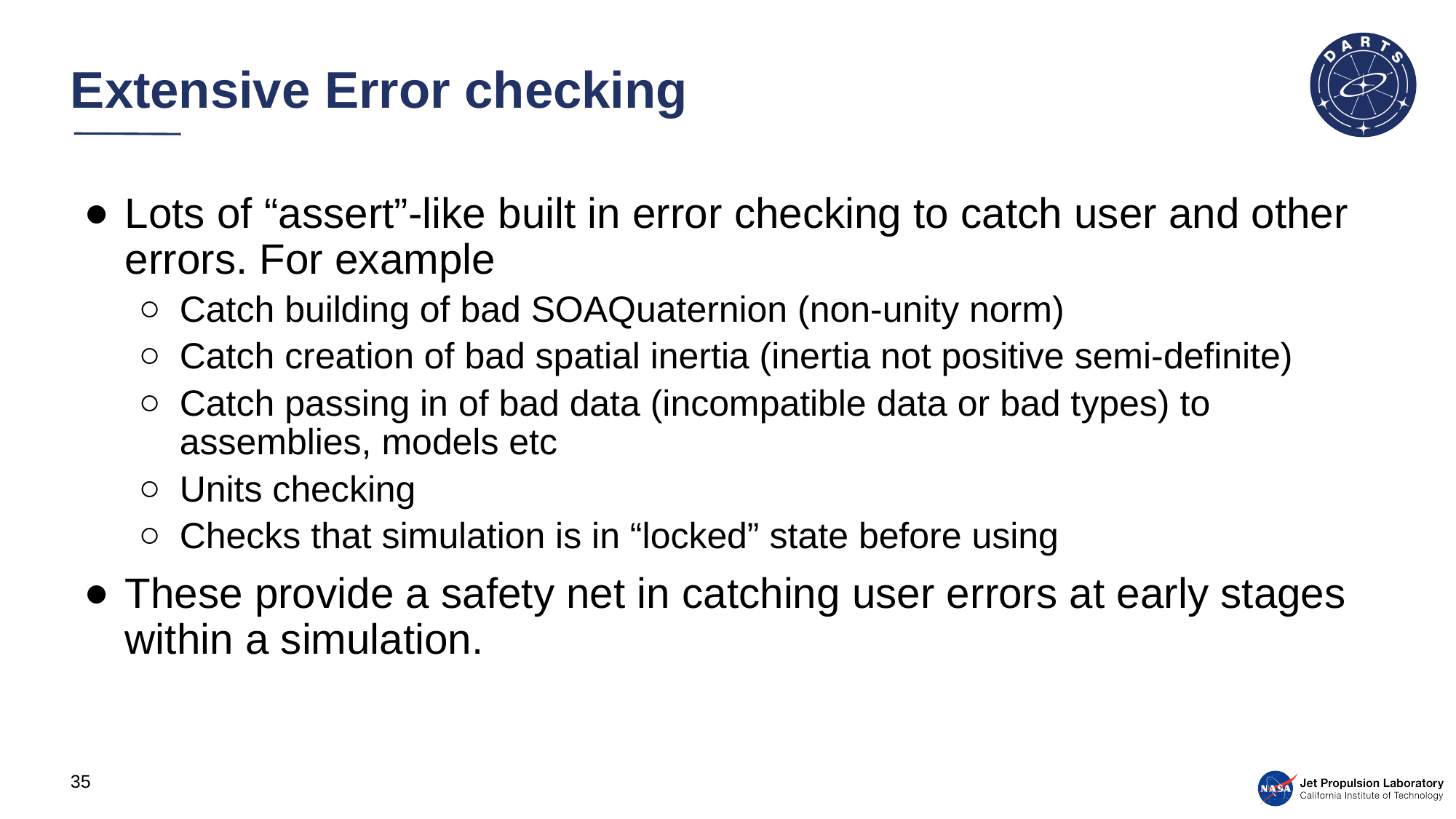

# Extensive Error checking
Lots of “assert”-like built in error checking to catch user and other errors. For example
Catch building of bad SOAQuaternion (non-unity norm)
Catch creation of bad spatial inertia (inertia not positive semi-definite)
Catch passing in of bad data (incompatible data or bad types) to assemblies, models etc
Units checking
Checks that simulation is in “locked” state before using
These provide a safety net in catching user errors at early stages within a simulation.
35